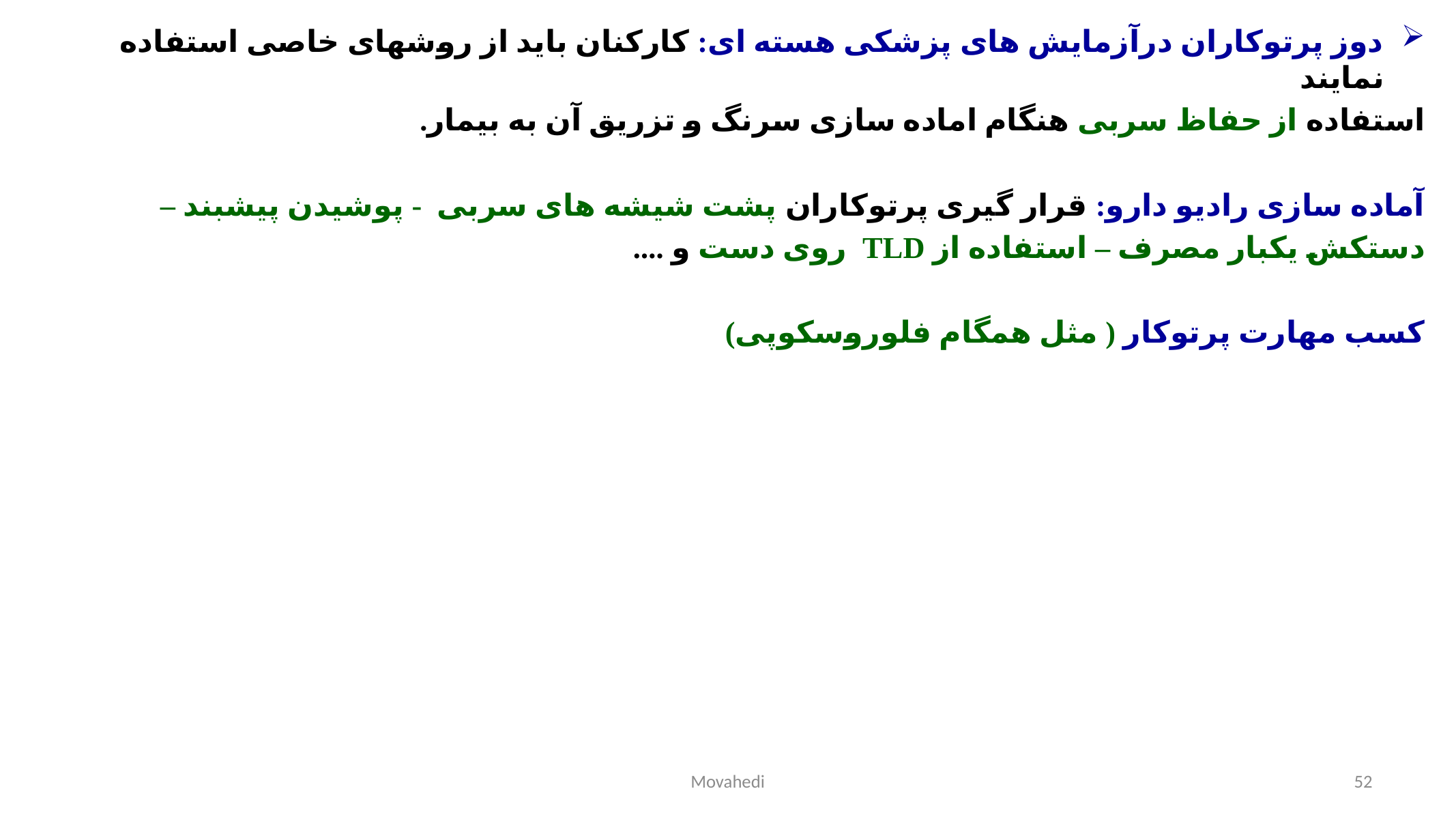

دوز پرتوکاران درآزمایش های پزشکی هسته ای: کارکنان باید از روشهای خاصی استفاده نمایند
استفاده از حفاظ سربی هنگام اماده سازی سرنگ و تزریق آن به بیمار.

آماده سازی رادیو دارو: قرار گیری پرتوکاران پشت شیشه های سربی  - پوشیدن پیشبند –
دستکش یکبار مصرف – استفاده از TLD  روی دست و ....

	کسب مهارت پرتوکار ( مثل همگام فلوروسکوپی)

Movahedi
52